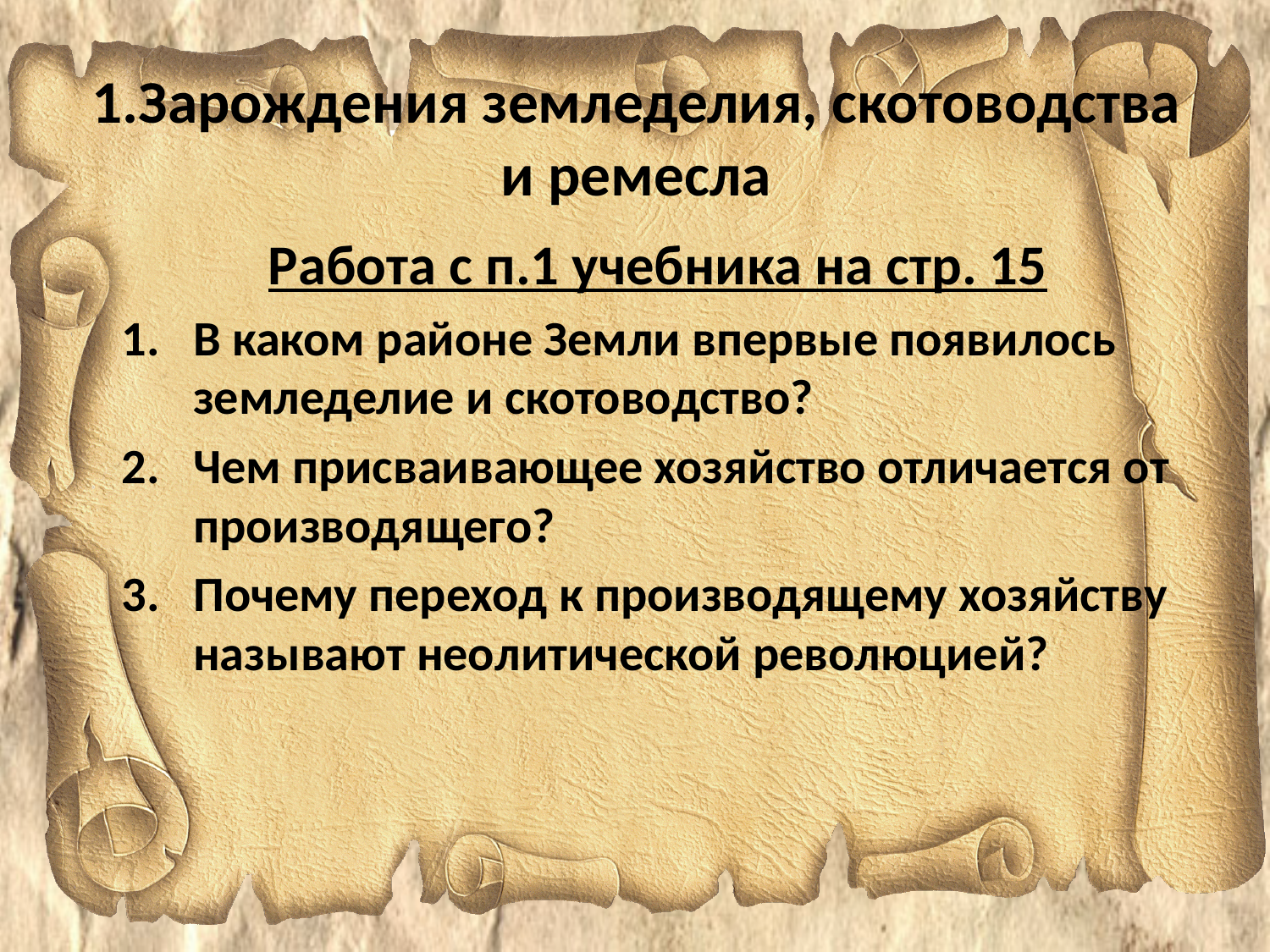

# 1.Зарождения земледелия, скотоводства и ремесла
Работа с п.1 учебника на стр. 15
В каком районе Земли впервые появилось земледелие и скотоводство?
Чем присваивающее хозяйство отличается от производящего?
Почему переход к производящему хозяйству называют неолитической революцией?